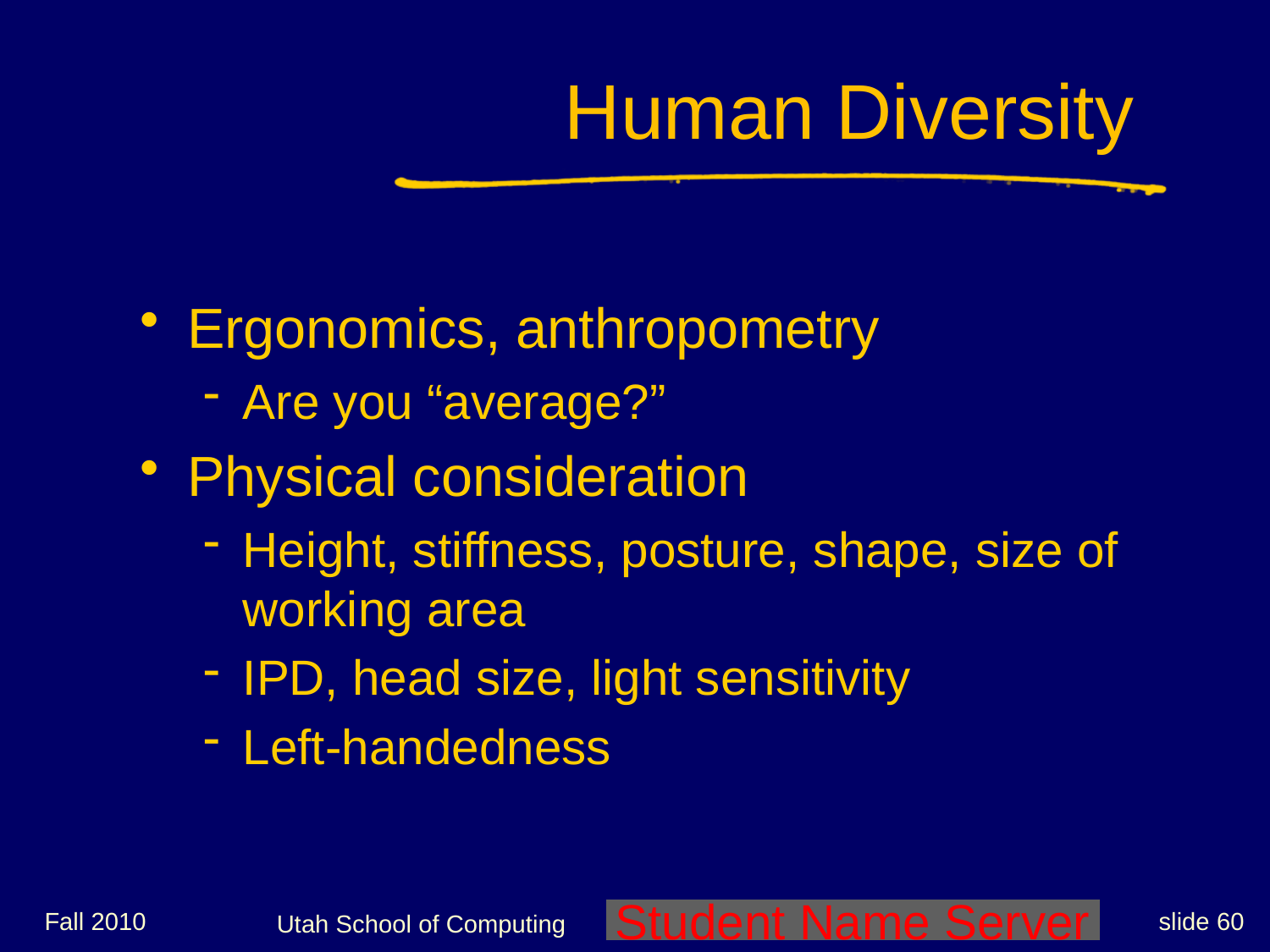

# Human Diversity
Ergonomics, anthropometry
Are you “average?”
Physical consideration
Height, stiffness, posture, shape, size of working area
IPD, head size, light sensitivity
Left-handedness
Fall 2010